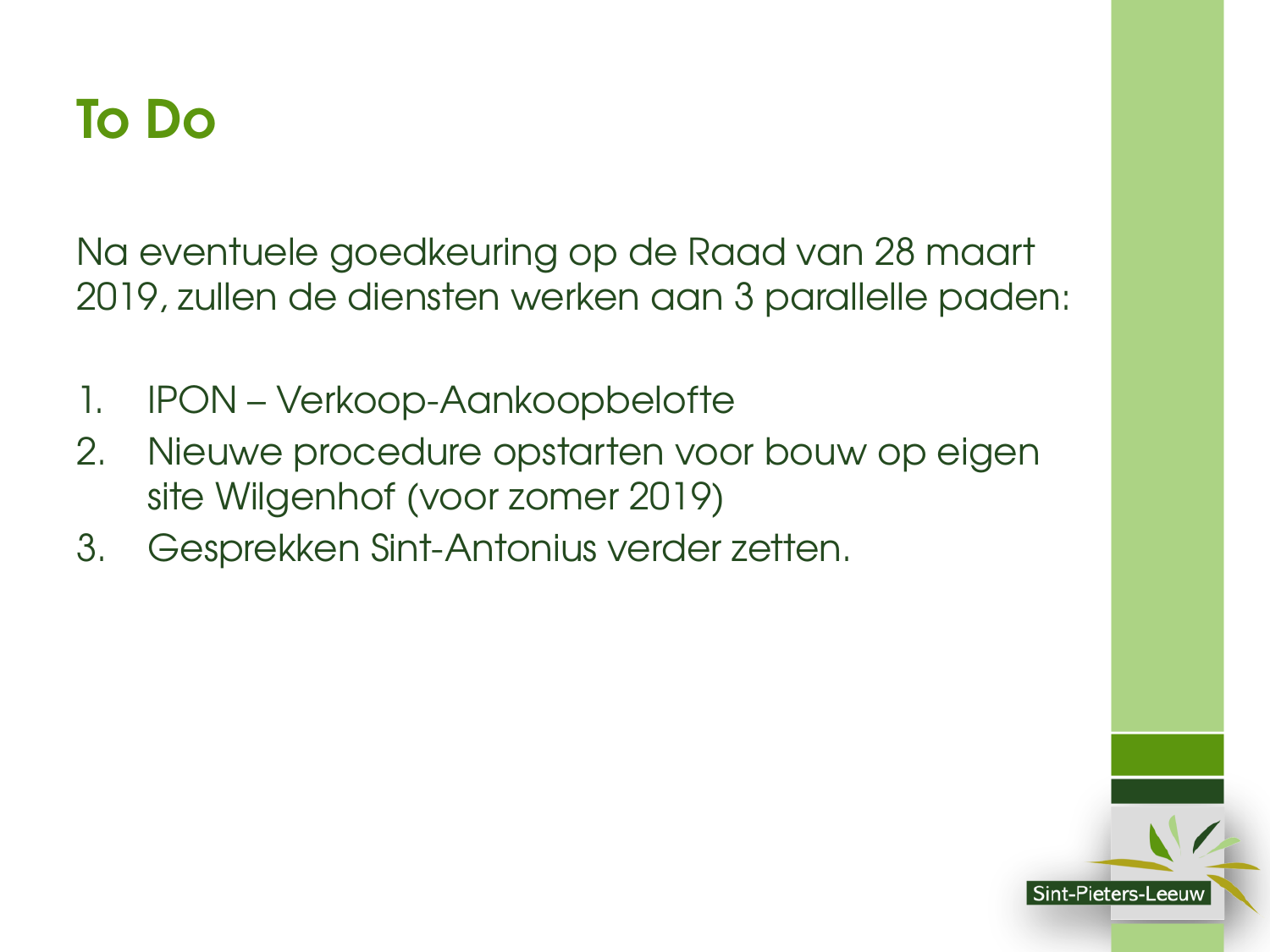

# To Do
Na eventuele goedkeuring op de Raad van 28 maart 2019, zullen de diensten werken aan 3 parallelle paden:

IPON – Verkoop-Aankoopbelofte
Nieuwe procedure opstarten voor bouw op eigen site Wilgenhof (voor zomer 2019)
Gesprekken Sint-Antonius verder zetten.